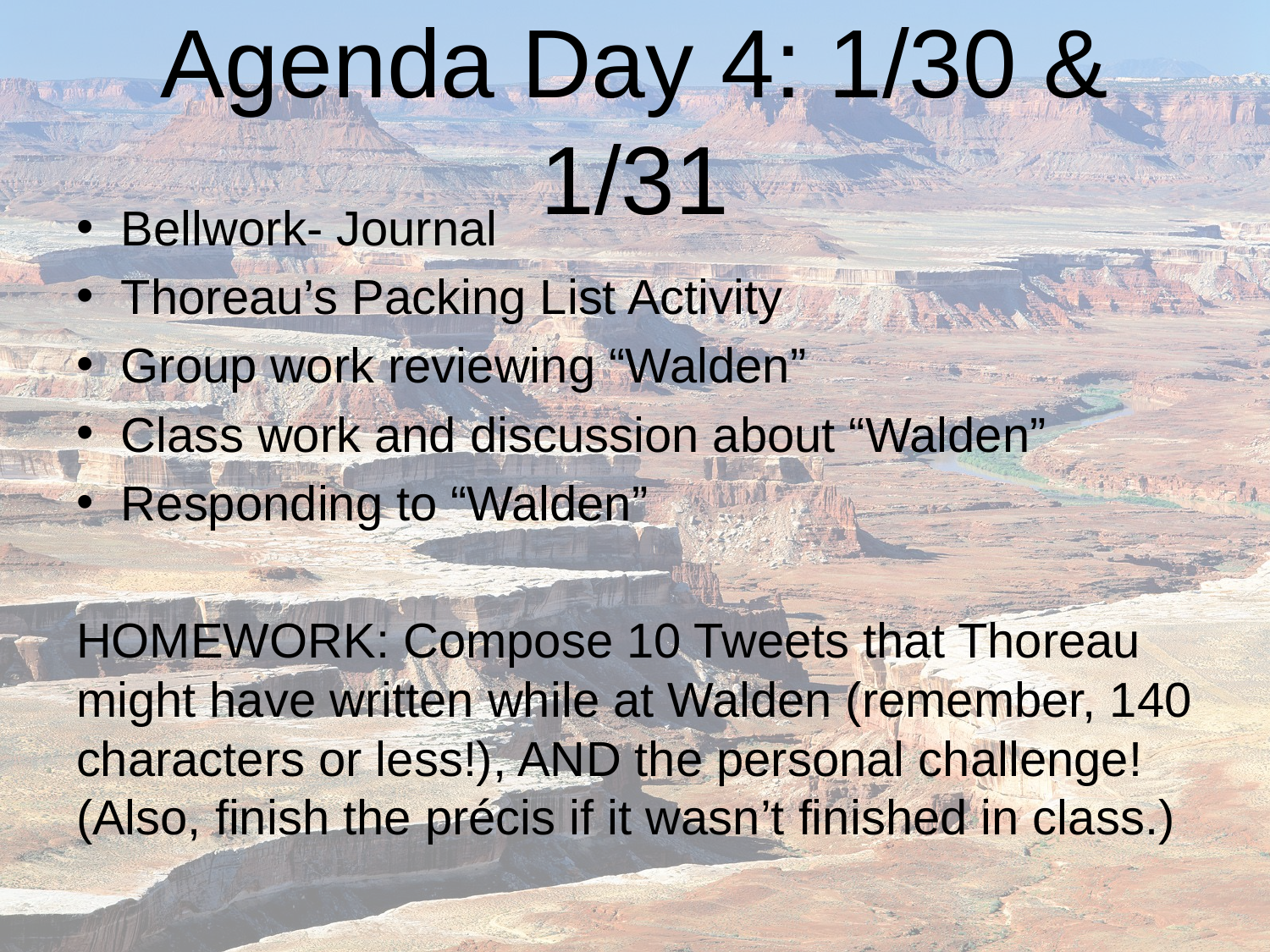

# Agenda Day 4: 1/30 & 1/31
Bellwork- Journal
Thoreau’s Packing List Activity
Group work reviewing “Walden”
Class work and discussion about “Walden”
Responding to “Walden”

HOMEWORK: Compose 10 Tweets that Thoreau might have written while at Walden (remember, 140 characters or less!), AND the personal challenge!(Also, finish the précis if it wasn’t finished in class.)